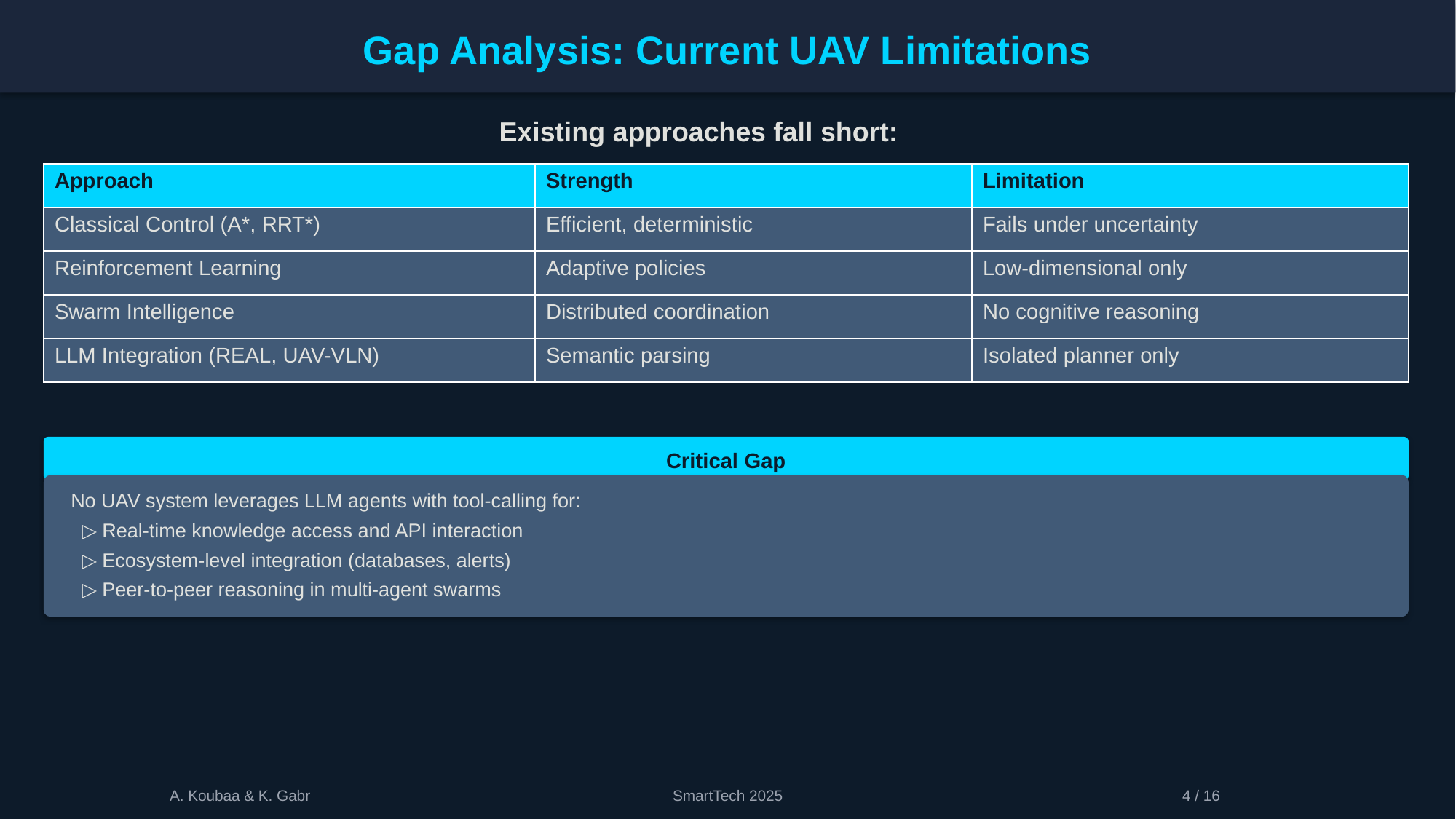

Gap Analysis: Current UAV Limitations
Existing approaches fall short:
| Approach | Strength | Limitation |
| --- | --- | --- |
| Classical Control (A\*, RRT\*) | Efficient, deterministic | Fails under uncertainty |
| Reinforcement Learning | Adaptive policies | Low-dimensional only |
| Swarm Intelligence | Distributed coordination | No cognitive reasoning |
| LLM Integration (REAL, UAV-VLN) | Semantic parsing | Isolated planner only |

Critical Gap

No UAV system leverages LLM agents with tool-calling for:
  ▷ Real-time knowledge access and API interaction
  ▷ Ecosystem-level integration (databases, alerts)
  ▷ Peer-to-peer reasoning in multi-agent swarms
A. Koubaa & K. Gabr
SmartTech 2025
4 / 16